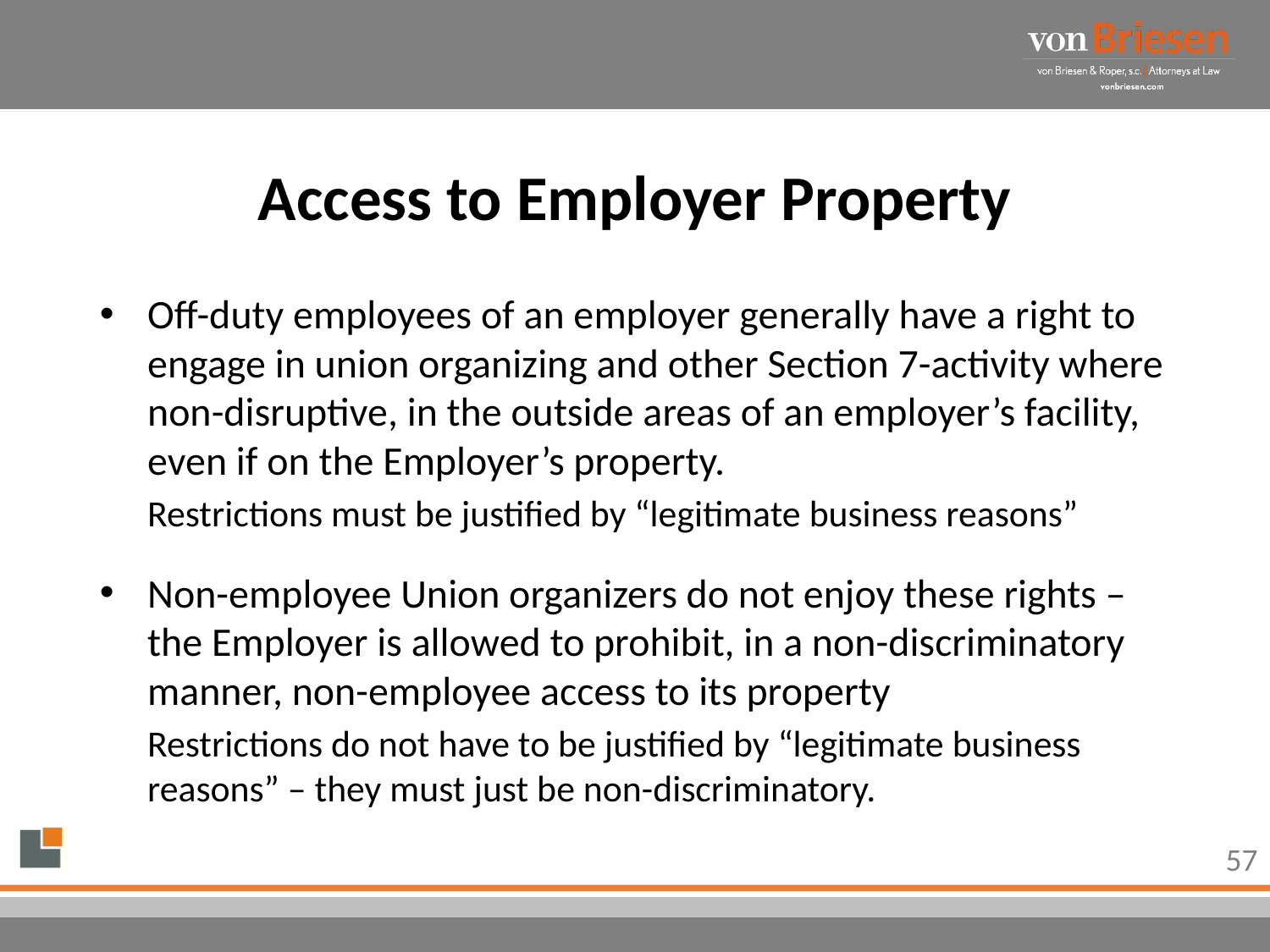

# Access to Employer Property
Off-duty employees of an employer generally have a right to engage in union organizing and other Section 7-activity where non-disruptive, in the outside areas of an employer’s facility, even if on the Employer’s property.
Restrictions must be justified by “legitimate business reasons”
Non-employee Union organizers do not enjoy these rights – the Employer is allowed to prohibit, in a non-discriminatory manner, non-employee access to its property
Restrictions do not have to be justified by “legitimate business reasons” – they must just be non-discriminatory.
57